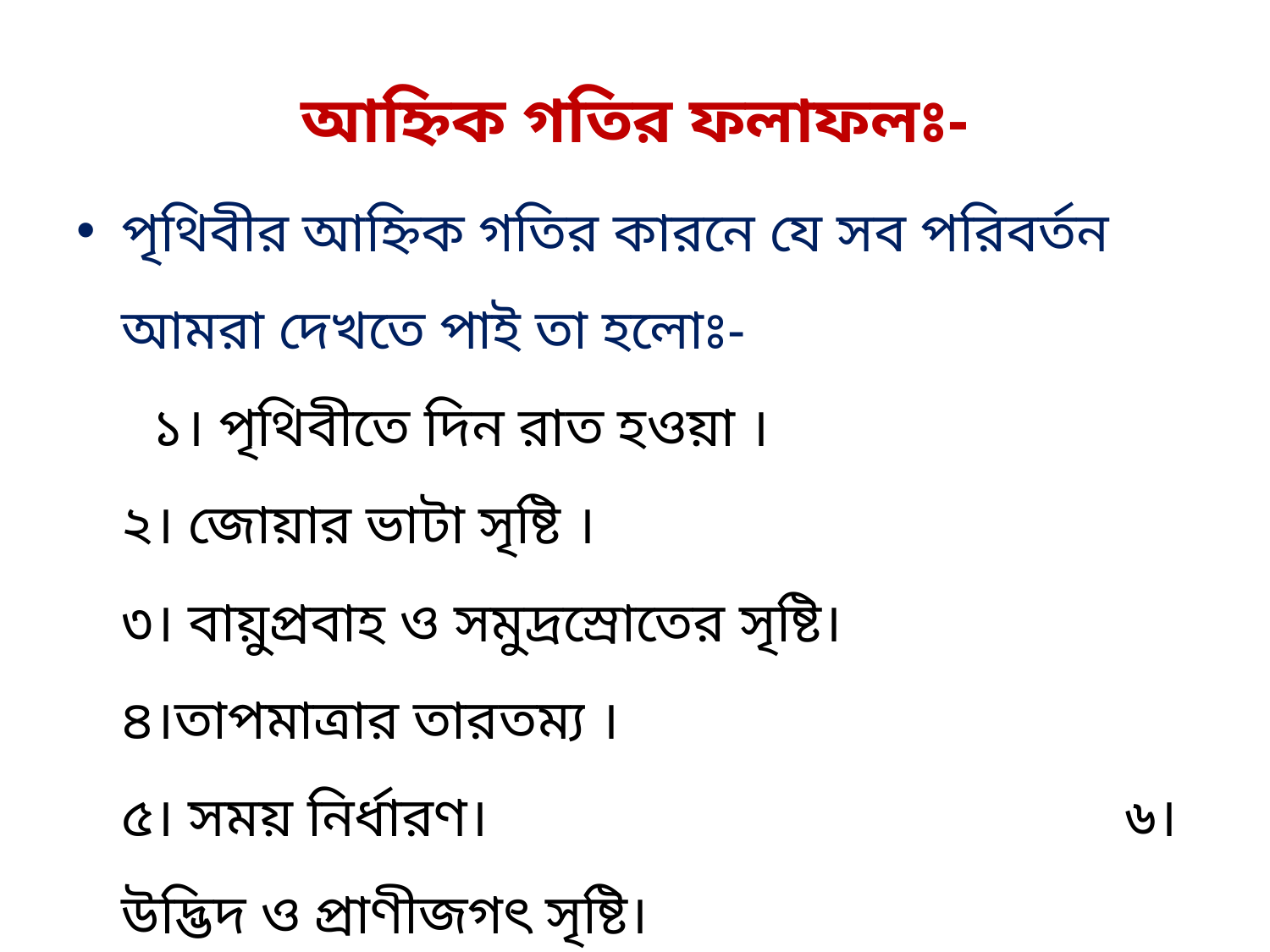

# আহ্নিক গতির ফলাফলঃ-
পৃথিবীর আহ্নিক গতির কারনে যে সব পরিবর্তন আমরা দেখতে পাই তা হলোঃ-                                ১। পৃথিবীতে দিন রাত হওয়া ।                              ২। জোয়ার ভাটা সৃষ্টি ।                                       ৩। বায়ুপ্রবাহ ও সমুদ্রস্রোতের সৃষ্টি।                        ৪।তাপমাত্রার তারতম্য ।                                     ৫। সময় নির্ধারণ।                                             ৬। উদ্ভিদ ও প্রাণীজগৎ সৃষ্টি।